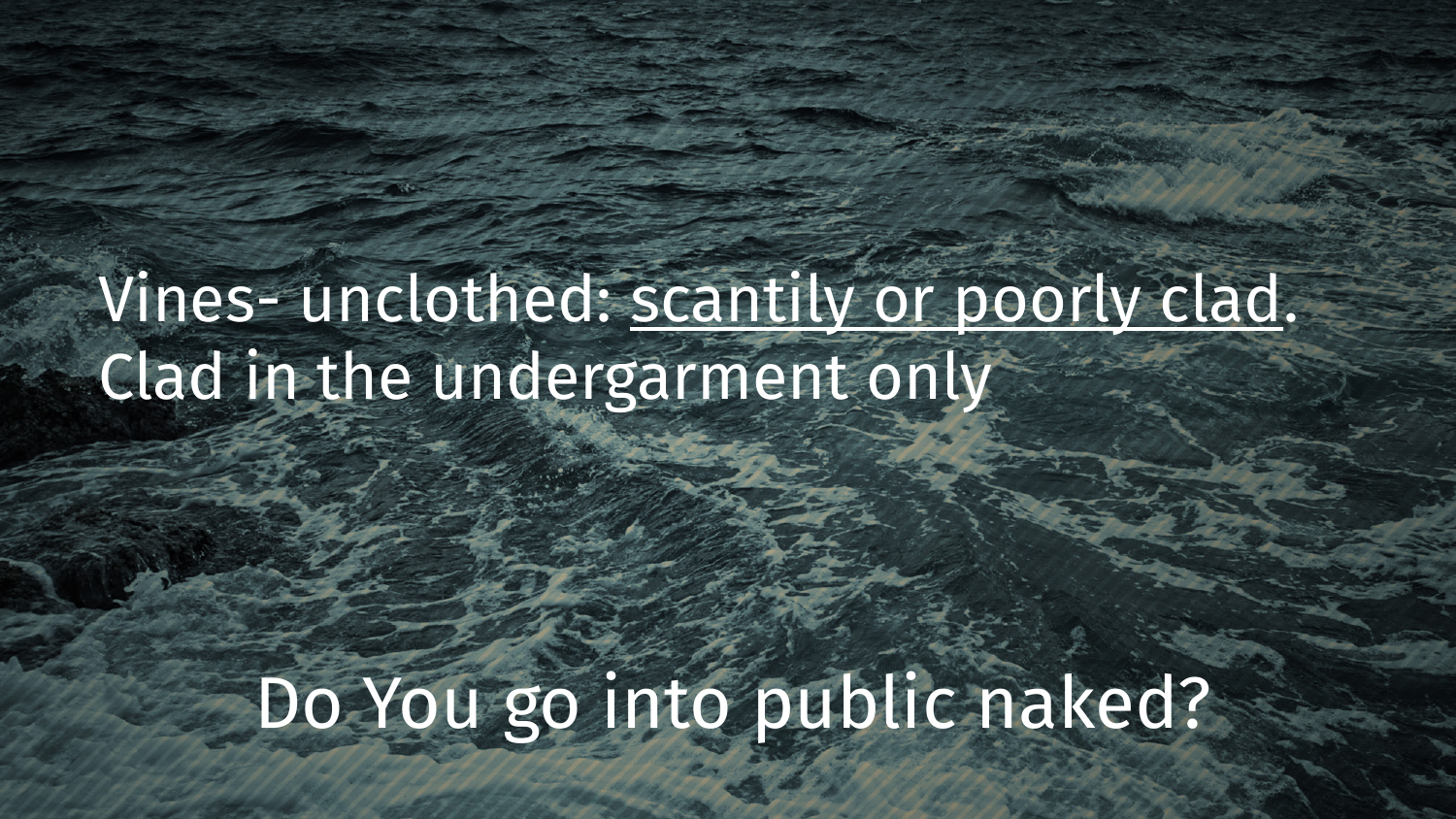

Vines- unclothed: scantily or poorly clad. Clad in the undergarment only
Do You go into public naked?